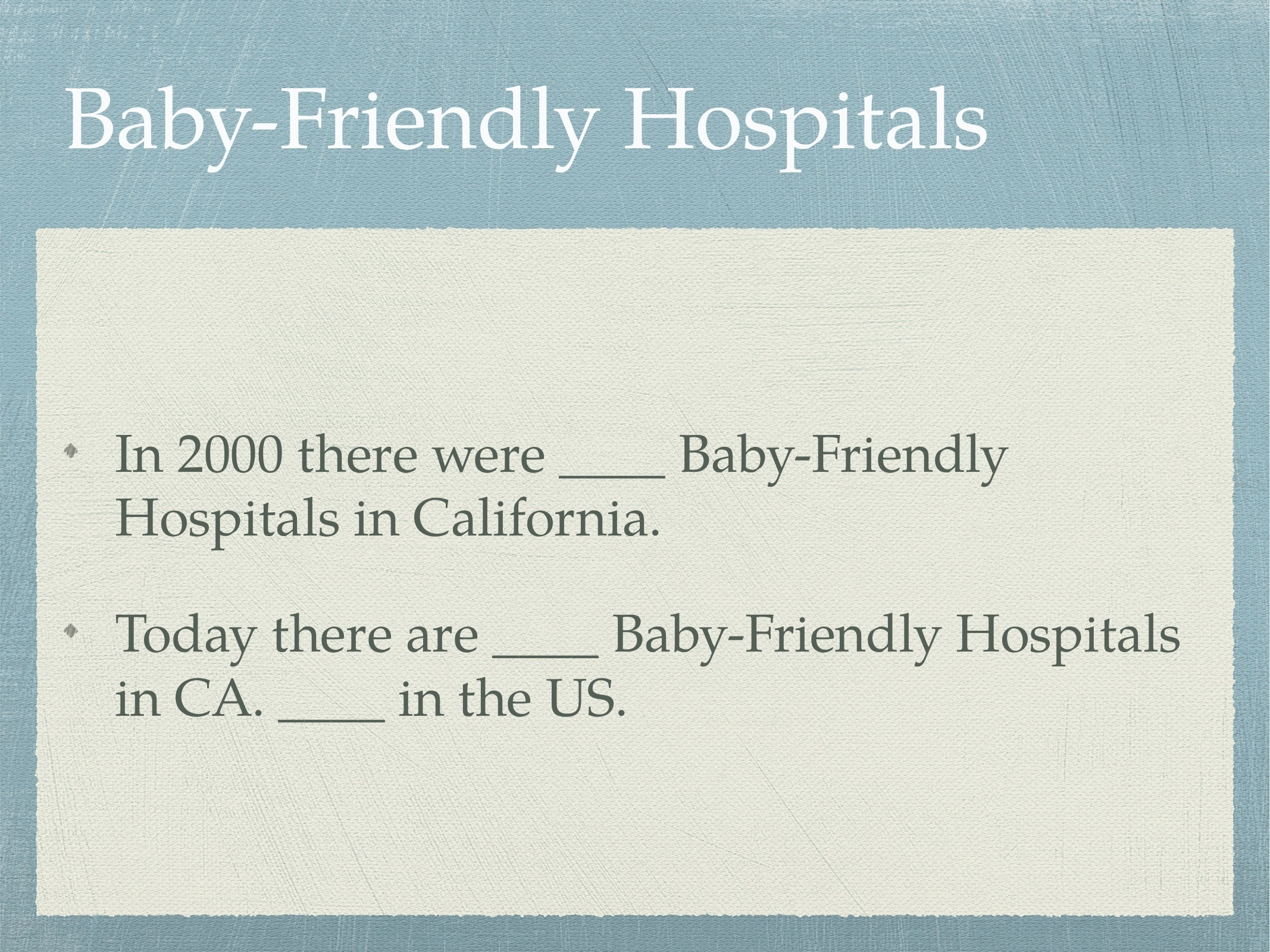

# Baby-Friendly Hospitals
In 2000 there were ____ Baby-Friendly Hospitals in California.
Today there are ____ Baby-Friendly Hospitals in CA. ____ in the US.